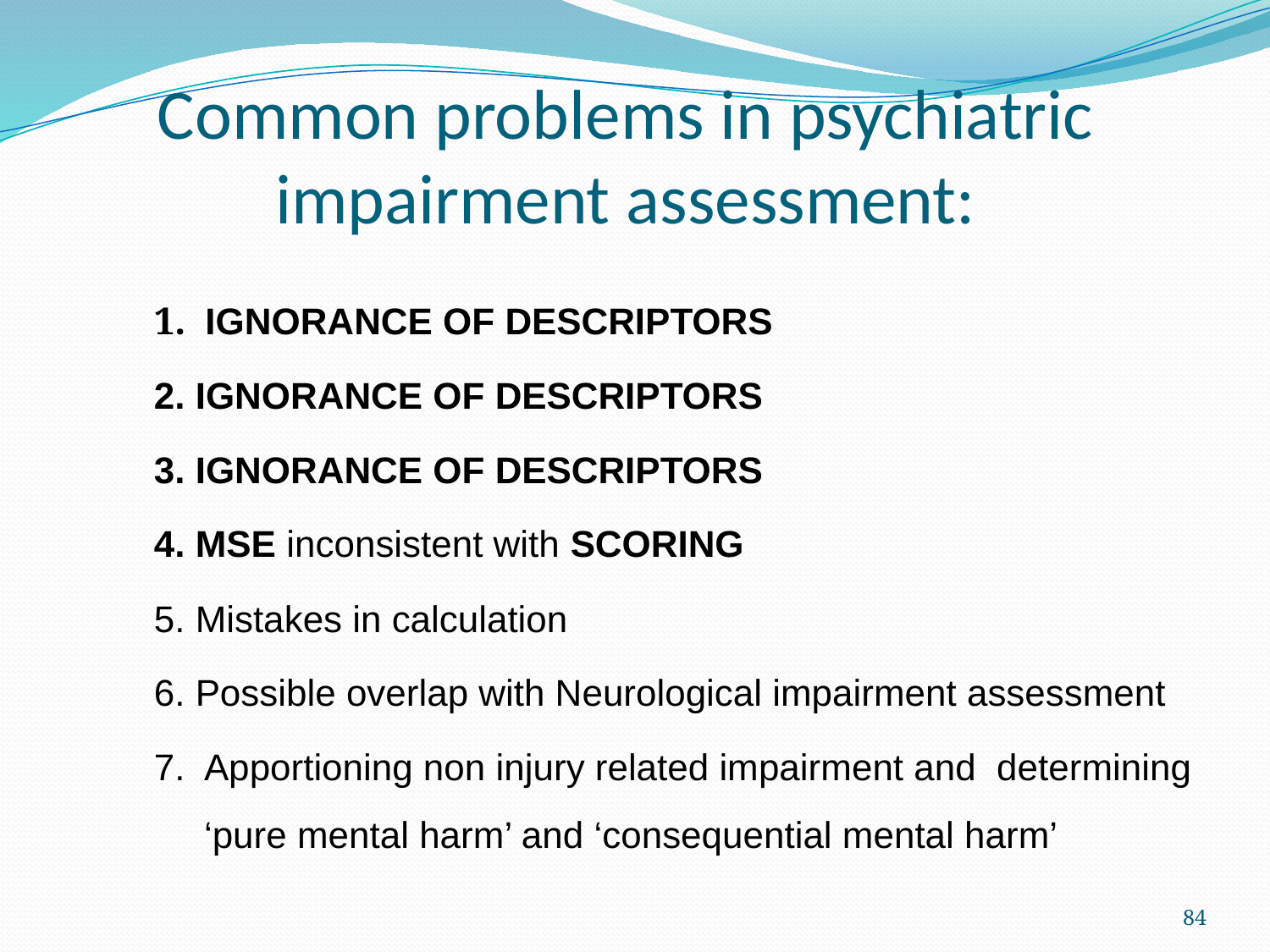

# Common problems in psychiatric impairment assessment:
1.  IGNORANCE OF DESCRIPTORS
2. IGNORANCE OF DESCRIPTORS
3. IGNORANCE OF DESCRIPTORS
4. MSE inconsistent with SCORING
5. Mistakes in calculation
6. Possible overlap with Neurological impairment assessment
7.	Apportioning non injury related impairment and  determining ‘pure mental harm’ and ‘consequential mental harm’

84